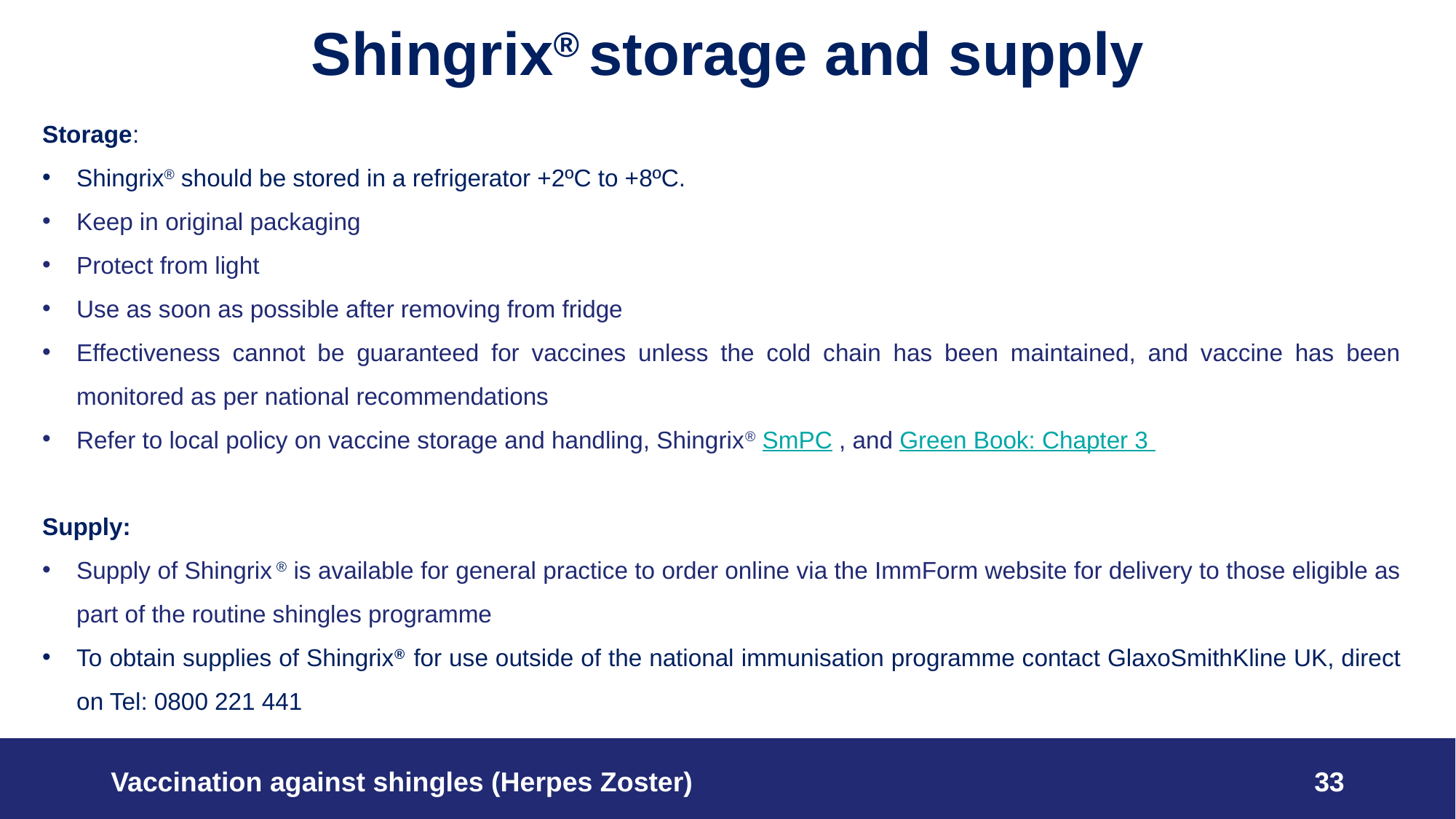

# Shingrix® storage and supply
Storage:
Shingrix® should be stored in a refrigerator +2ºC to +8ºC.
Keep in original packaging
Protect from light
Use as soon as possible after removing from fridge
Effectiveness cannot be guaranteed for vaccines unless the cold chain has been maintained, and vaccine has been monitored as per national recommendations
Refer to local policy on vaccine storage and handling, Shingrix® SmPC , and Green Book: Chapter 3

Supply:
Supply of Shingrix ® is available for general practice to order online via the ImmForm website for delivery to those eligible as part of the routine shingles programme
To obtain supplies of Shingrix®  for use outside of the national immunisation programme contact GlaxoSmithKline UK, direct on Tel: 0800 221 441
Vaccination against shingles (Herpes Zoster)
33